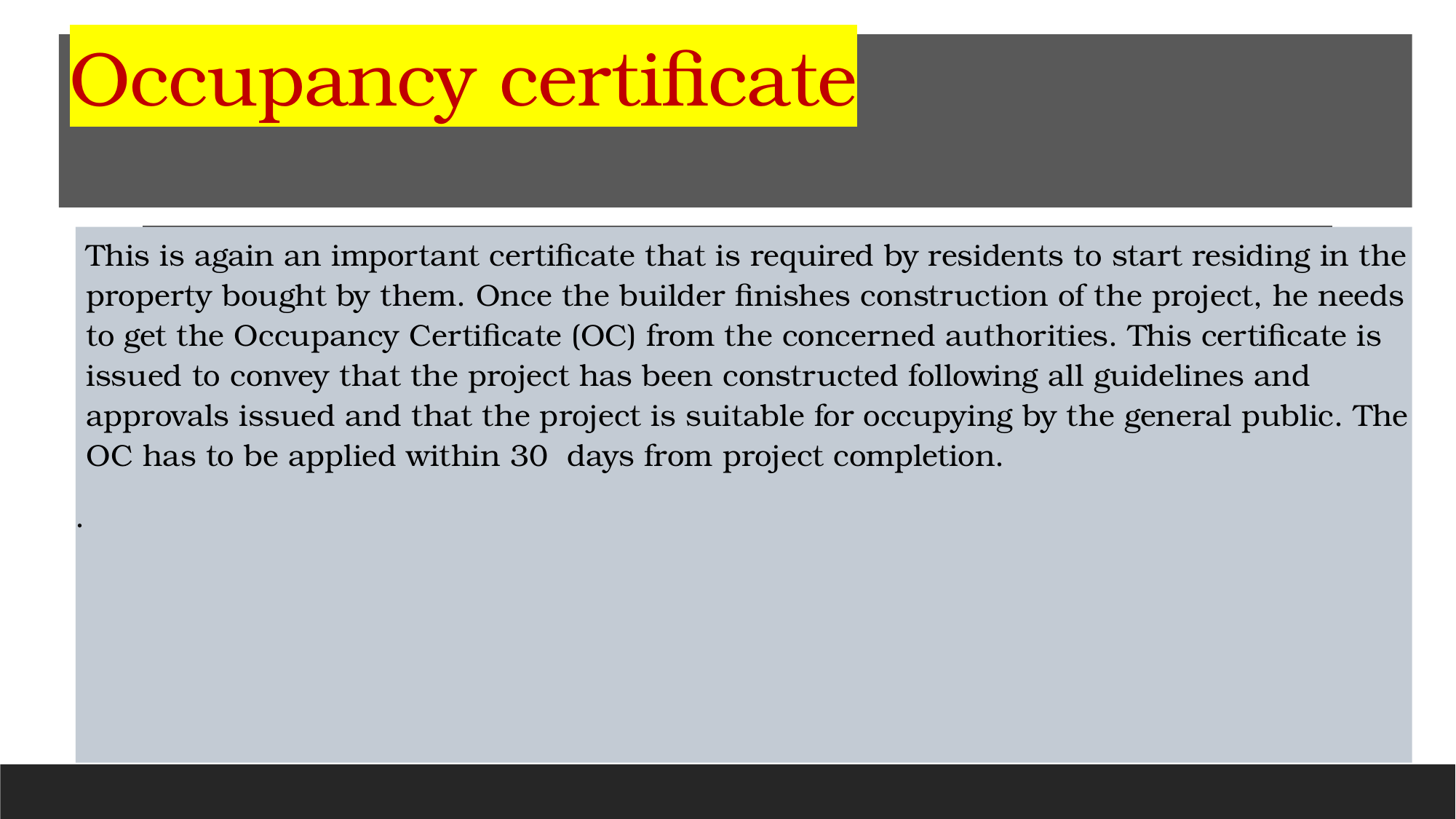

# Occupancy certificate
This is again an important certificate that is required by residents to start residing in the property bought by them. Once the builder finishes construction of the project, he needs to get the Occupancy Certificate (OC) from the concerned authorities. This certificate is issued to convey that the project has been constructed following all guidelines and approvals issued and that the project is suitable for occupying by the general public. The OC has to be applied within 30  days from project completion.
.